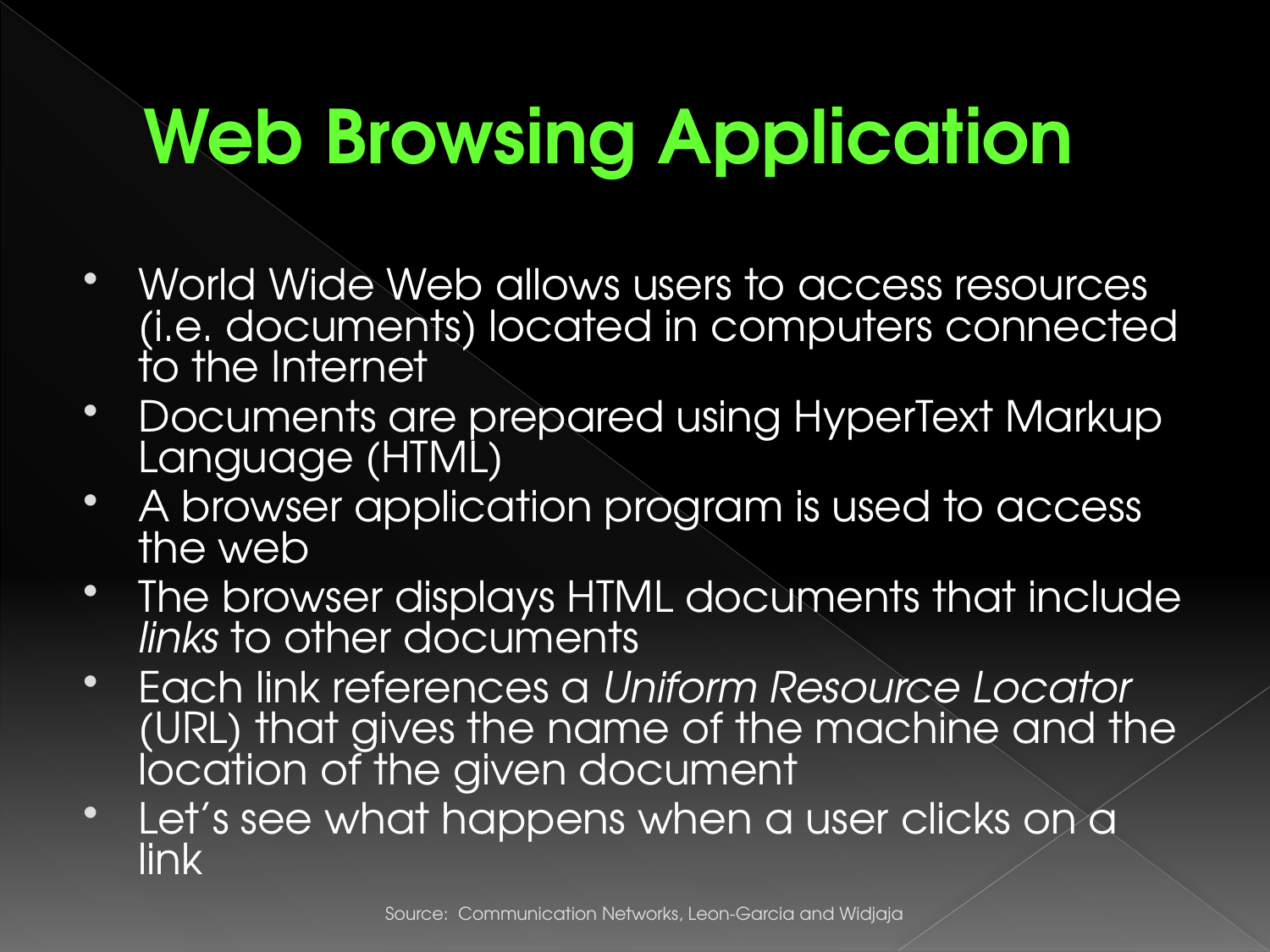

# Web Browsing Application
World Wide Web allows users to access resources (i.e. documents) located in computers connected to the Internet
Documents are prepared using HyperText Markup Language (HTML)
A browser application program is used to access the web
The browser displays HTML documents that include links to other documents
Each link references a Uniform Resource Locator (URL) that gives the name of the machine and the location of the given document
Let’s see what happens when a user clicks on a link

Source:  Communication Networks, Leon-Garcia and Widjaja